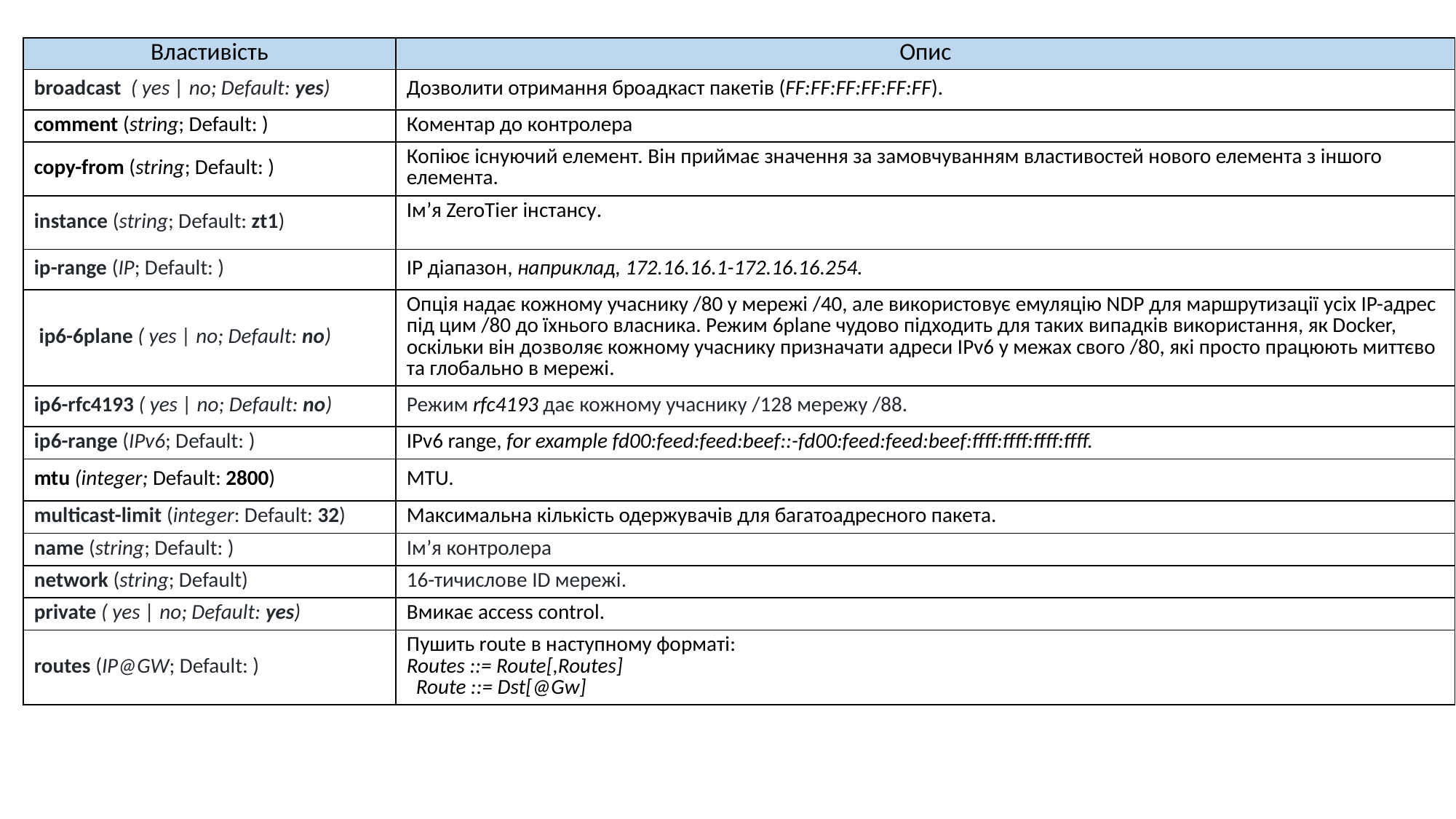

| Властивість | Опис |
| --- | --- |
| broadcast  ( yes | no; Default: yes) | Дозволити отримання броадкаст пакетів (FF:FF:FF:FF:FF:FF). |
| comment (string; Default: ) | Коментар до контролера |
| copy-from (string; Default: ) | Копіює існуючий елемент. Він приймає значення за замовчуванням властивостей нового елемента з іншого елемента. |
| instance (string; Default: zt1) | Ім’я ZeroTier інстансу. |
| ip-range (IP; Default: ) | IP діапазон, наприклад, 172.16.16.1-172.16.16.254. |
| ip6-6plane ( yes | no; Default: no) | Опція надає кожному учаснику /80 у мережі /40, але використовує емуляцію NDP для маршрутизації усіх IP-адрес під цим /80 до їхнього власника. Режим 6plane чудово підходить для таких випадків використання, як Docker, оскільки він дозволяє кожному учаснику призначати адреси IPv6 у межах свого /80, які просто працюють миттєво та глобально в мережі. |
| ip6-rfc4193 ( yes | no; Default: no) | Режим rfc4193 дає кожному учаснику /128 мережу /88. |
| ip6-range (IPv6; Default: ) | IPv6 range, for example fd00:feed:feed:beef::-fd00:feed:feed:beef:ffff:ffff:ffff:ffff. |
| mtu (integer; Default: 2800) | MTU. |
| multicast-limit (integer: Default: 32) | Максимальна кількість одержувачів для багатоадресного пакета. |
| name (string; Default: ) | Ім’я контролера |
| network (string; Default) | 16-тичислове ID мережі. |
| private ( yes | no; Default: yes) | Вмикає access control. |
| routes (IP@GW; Default: ) | Пушить route в наступному форматі: Routes ::= Route[,Routes]   Route ::= Dst[@Gw] |